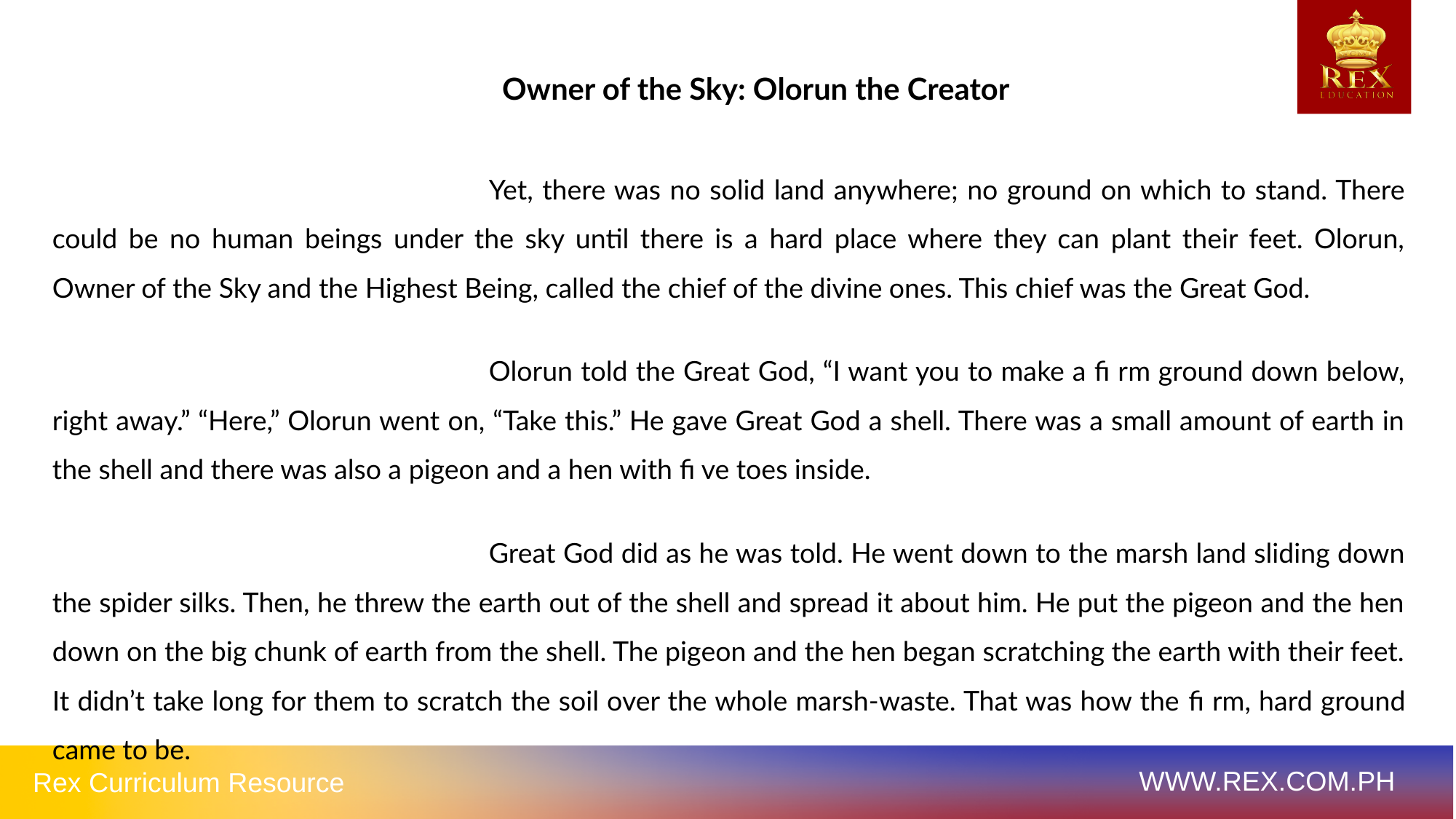

Owner of the Sky: Olorun the Creator
				Yet, there was no solid land anywhere; no ground on which to stand. There could be no human beings under the sky until there is a hard place where they can plant their feet. Olorun, Owner of the Sky and the Highest Being, called the chief of the divine ones. This chief was the Great God.
				Olorun told the Great God, “I want you to make a fi rm ground down below, right away.” “Here,” Olorun went on, “Take this.” He gave Great God a shell. There was a small amount of earth in the shell and there was also a pigeon and a hen with fi ve toes inside.
				Great God did as he was told. He went down to the marsh land sliding down the spider silks. Then, he threw the earth out of the shell and spread it about him. He put the pigeon and the hen down on the big chunk of earth from the shell. The pigeon and the hen began scratching the earth with their feet. It didn’t take long for them to scratch the soil over the whole marsh-waste. That was how the fi rm, hard ground came to be.